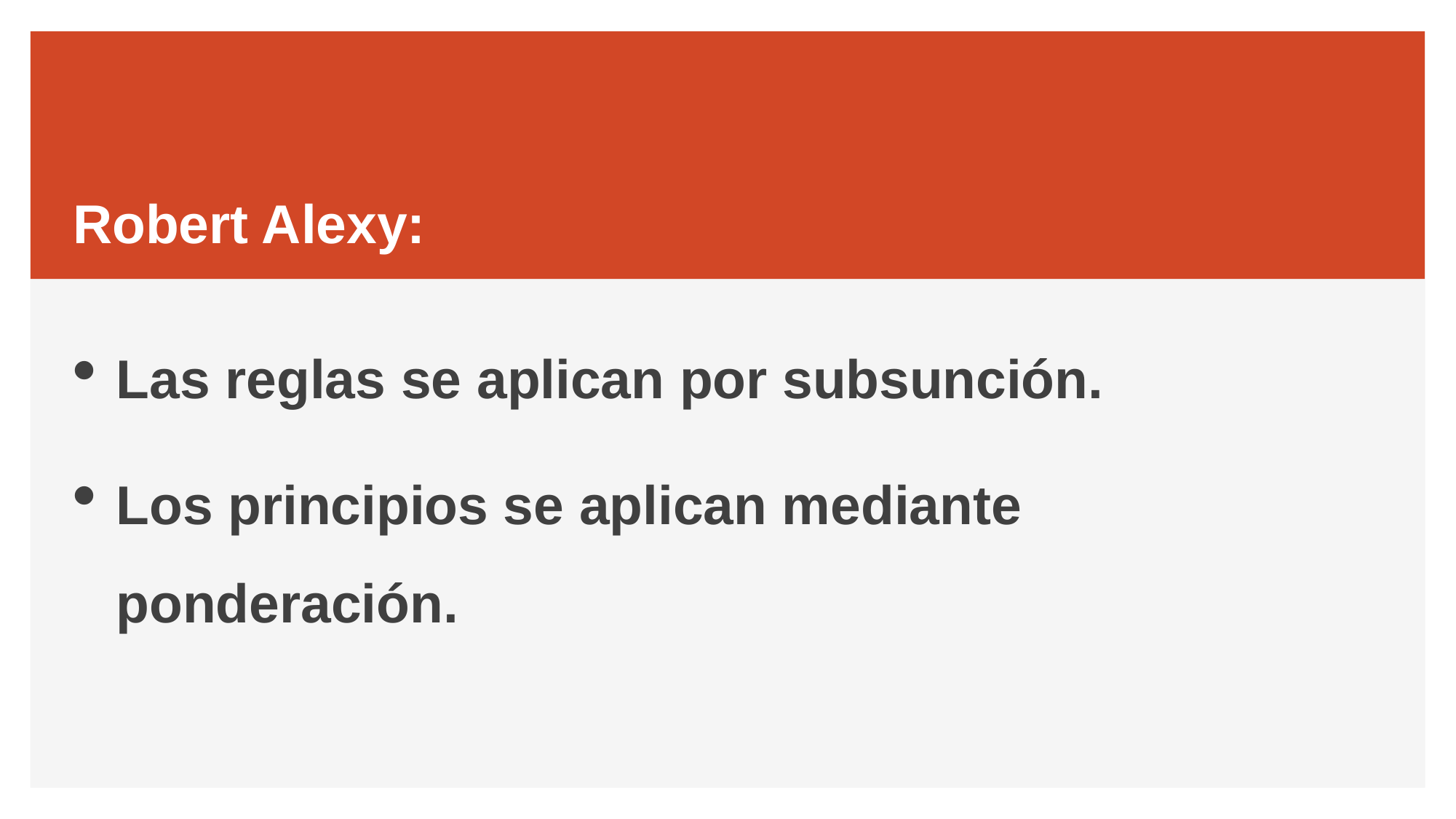

# Robert Alexy:
Las reglas se aplican por subsunción.
Los principios se aplican mediante ponderación.